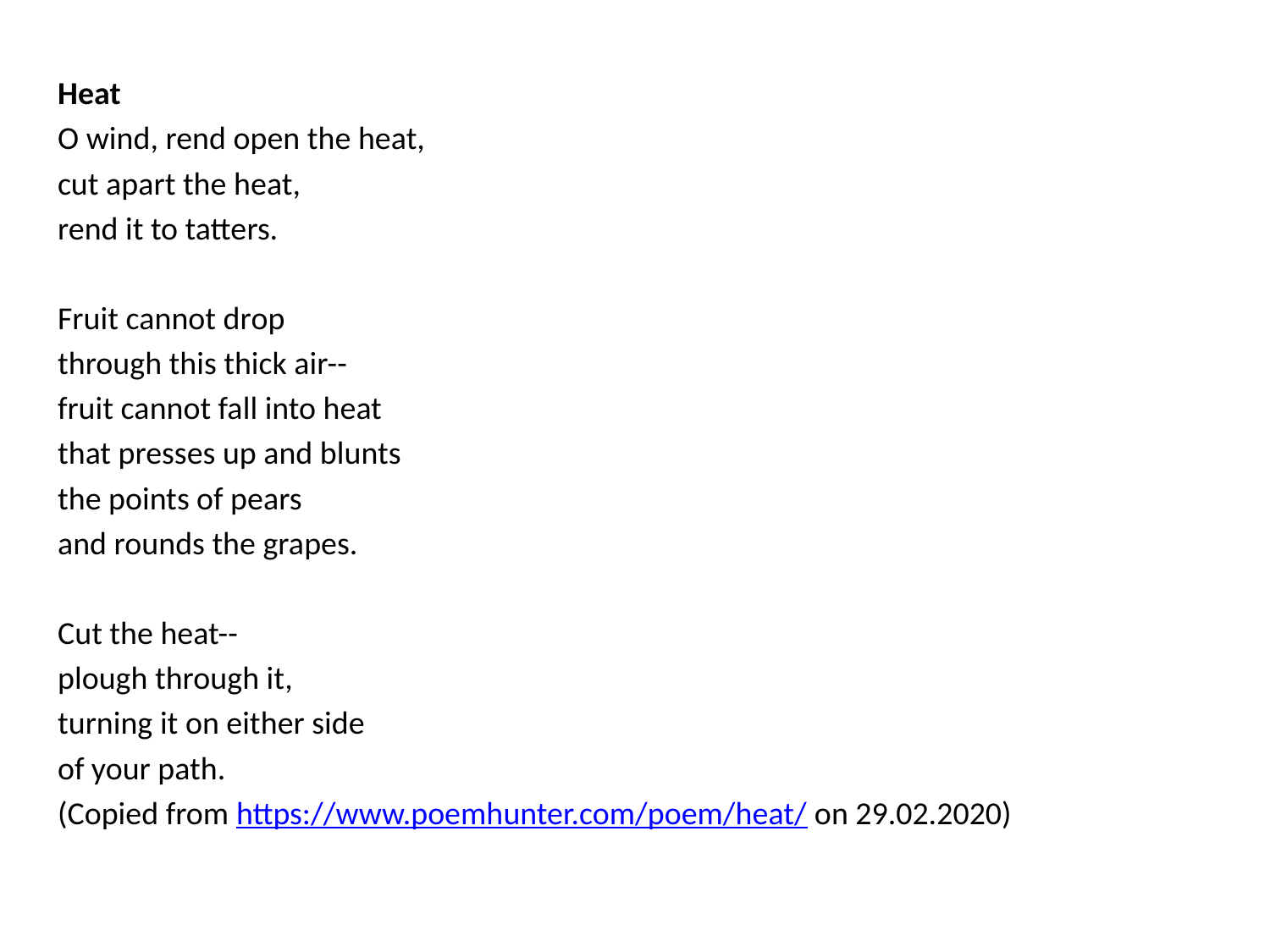

Heat
O wind, rend open the heat,
cut apart the heat,
rend it to tatters.

Fruit cannot drop
through this thick air--
fruit cannot fall into heat
that presses up and blunts
the points of pears
and rounds the grapes.

Cut the heat--
plough through it,
turning it on either side
of your path.
(Copied from https://www.poemhunter.com/poem/heat/ on 29.02.2020)